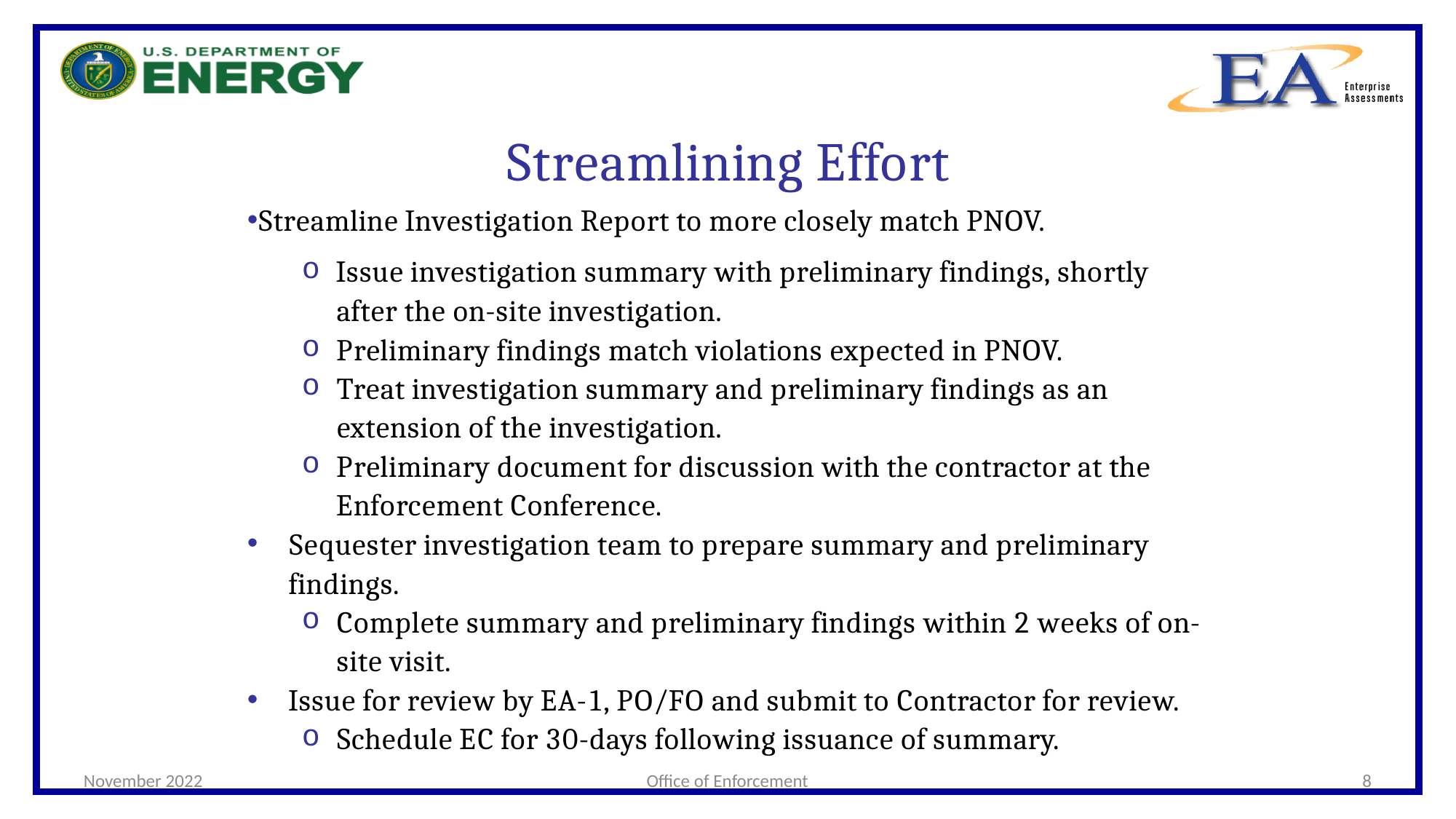

# Streamlining Effort
Streamline Investigation Report to more closely match PNOV.
Issue investigation summary with preliminary findings, shortly after the on-site investigation.
Preliminary findings match violations expected in PNOV.
Treat investigation summary and preliminary findings as an extension of the investigation.
Preliminary document for discussion with the contractor at the Enforcement Conference.
Sequester investigation team to prepare summary and preliminary findings.
Complete summary and preliminary findings within 2 weeks of on-site visit.
Issue for review by EA-1, PO/FO and submit to Contractor for review.
Schedule EC for 30-days following issuance of summary.

November 2022
Office of Enforcement
8